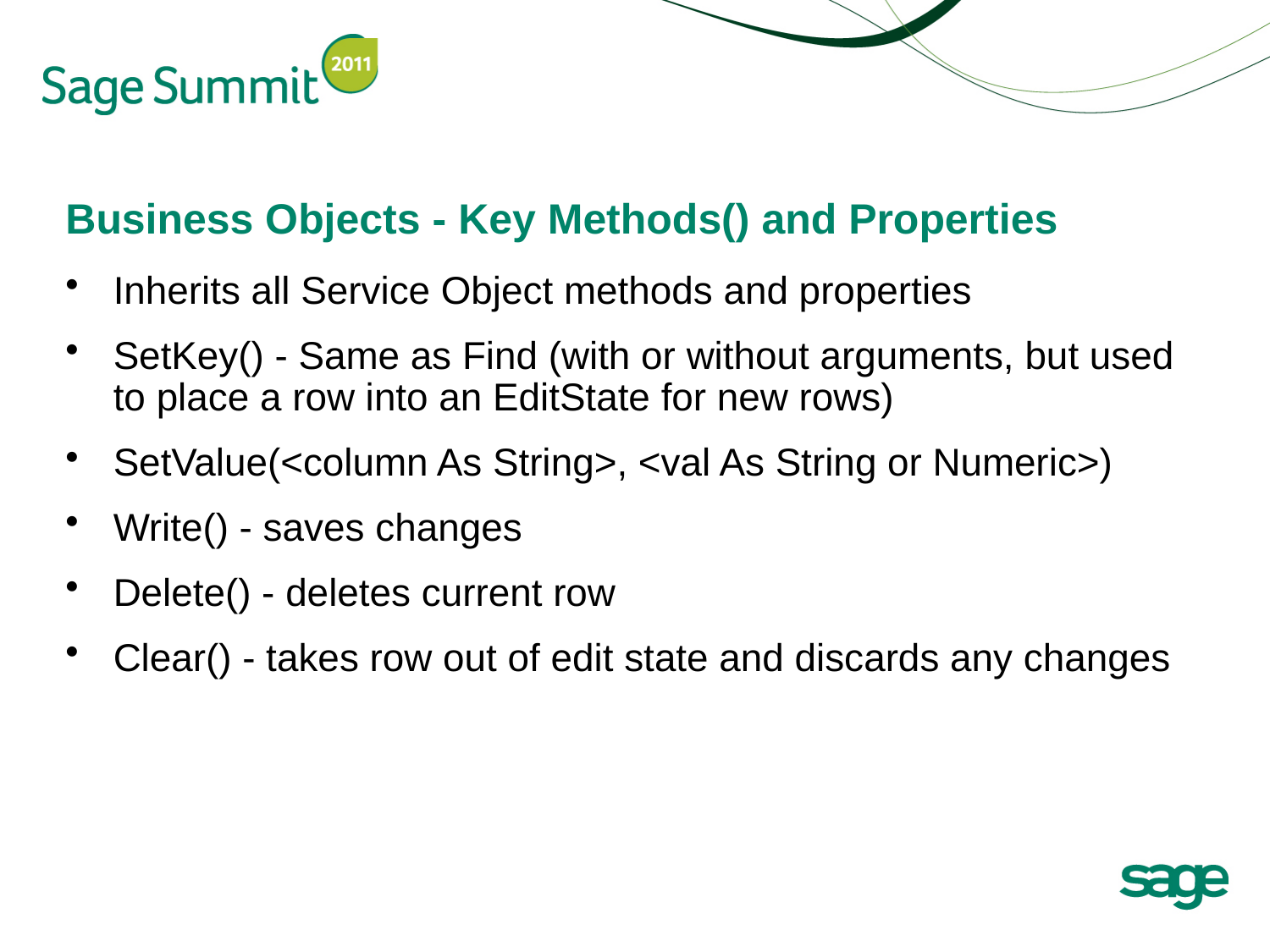

# Business Objects - Key Methods() and Properties
Inherits all Service Object methods and properties
SetKey() - Same as Find (with or without arguments, but used to place a row into an EditState for new rows)
SetValue(<column As String>, <val As String or Numeric>)
Write() - saves changes
Delete() - deletes current row
Clear() - takes row out of edit state and discards any changes